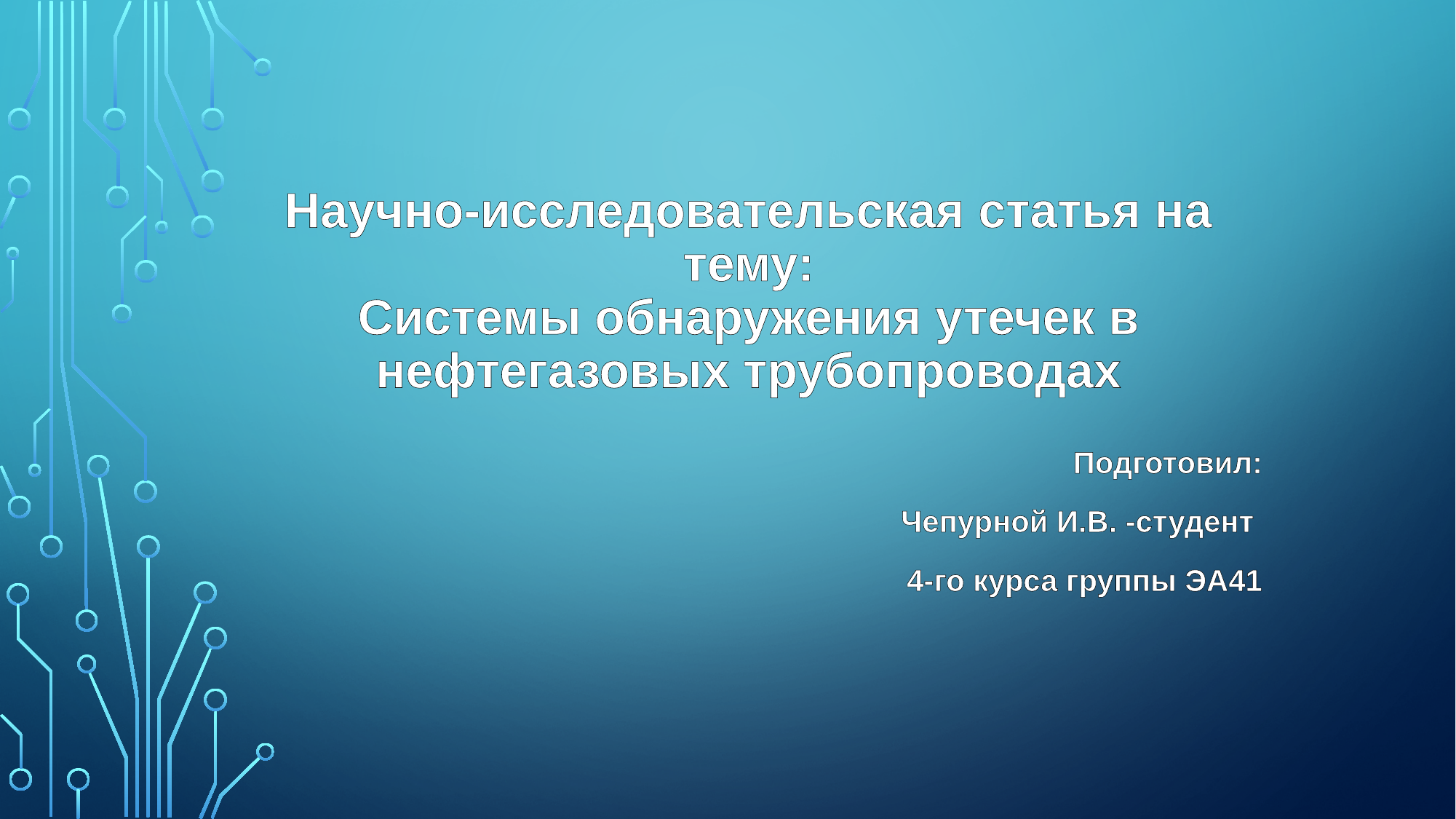

# Научно-исследовательская статья на тему: Системы обнаружения утечек в нефтегазовых трубопроводах
Подготовил:
Чепурной И.В. -студент
4-го курса группы ЭА41